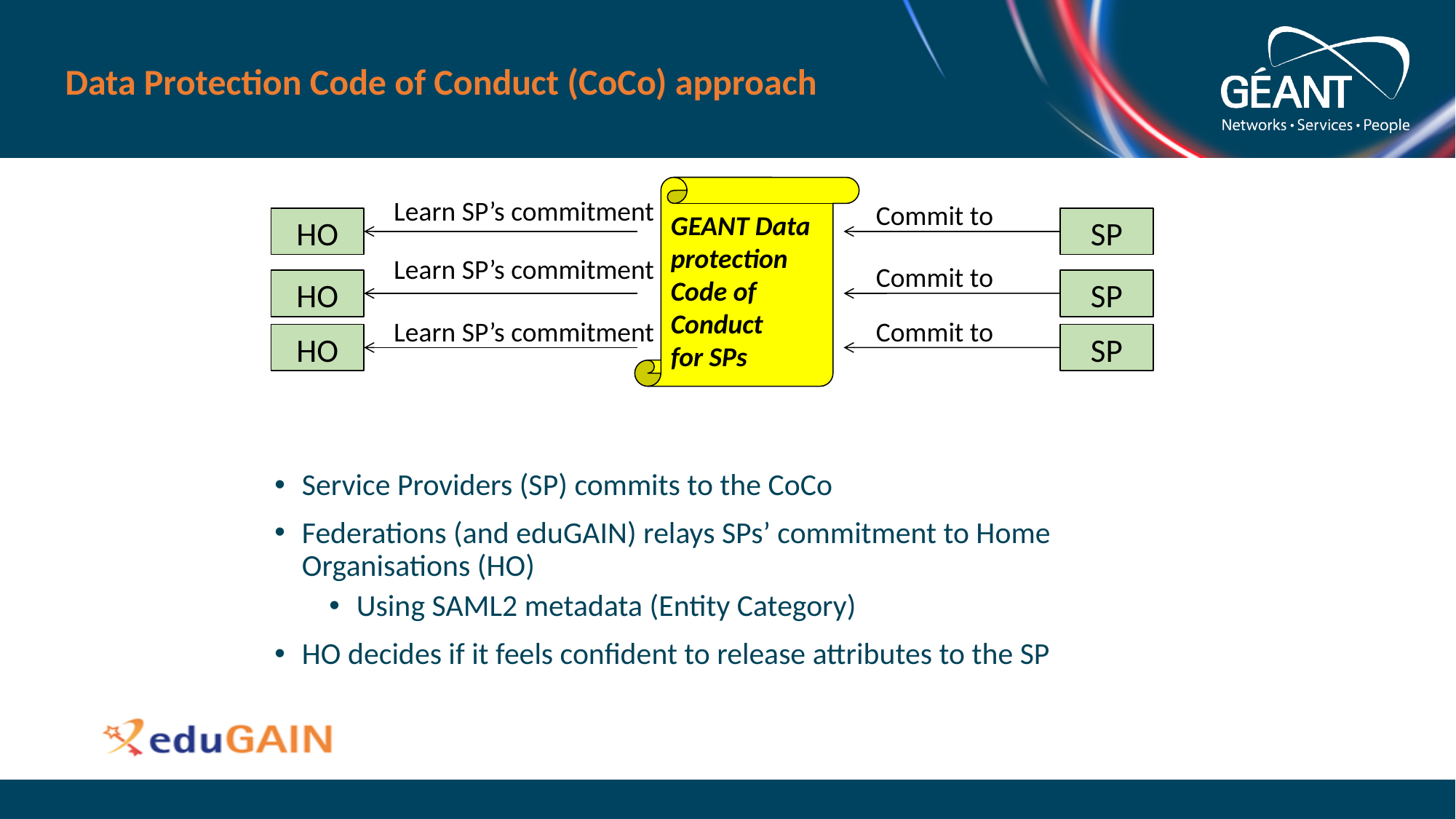

# Data Protection Code of Conduct (CoCo) approach
GEANT Data protection Code of Conduct
for SPs
Learn SP’s commitment
Commit to
HO
SP
Learn SP’s commitment
Commit to
HO
SP
Learn SP’s commitment
Commit to
HO
SP
Service Providers (SP) commits to the CoCo
Federations (and eduGAIN) relays SPs’ commitment to Home Organisations (HO)
Using SAML2 metadata (Entity Category)
HO decides if it feels confident to release attributes to the SP